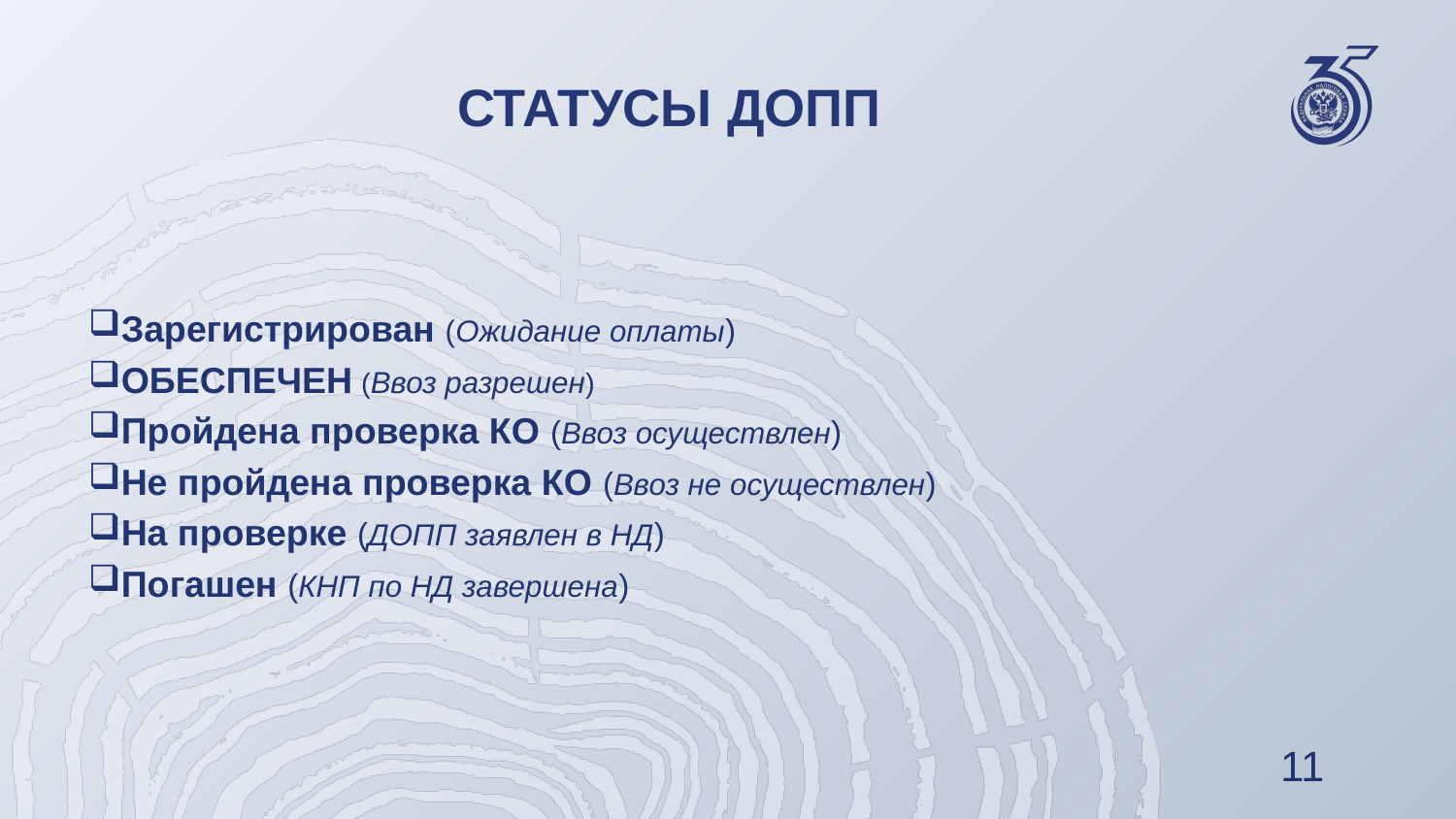

# СТАТУСЫ ДОПП

Зарегистрирован (Ожидание оплаты)
ОБЕСПЕЧЕН (Ввоз разрешен)
Пройдена проверка КО (Ввоз осуществлен)
Не пройдена проверка КО (Ввоз не осуществлен)
На проверке (ДОПП заявлен в НД)
Погашен (КНП по НД завершена)

11